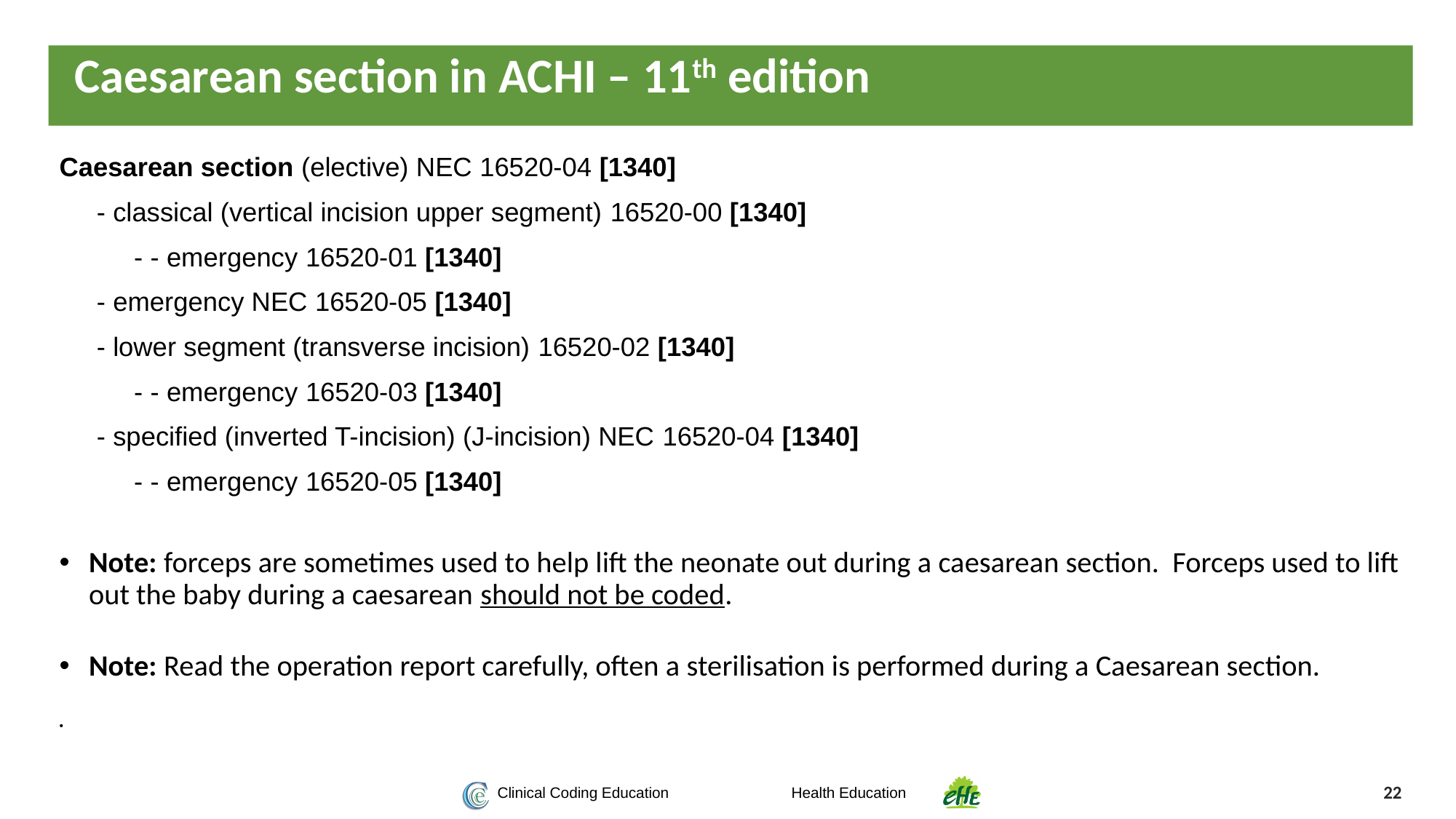

Caesarean section in ACHI – 11th edition

Caesarean section (elective) NEC 16520-04 [1340]
     - classical (vertical incision upper segment) 16520-00 [1340]
          - - emergency 16520-01 [1340]
     - emergency NEC 16520-05 [1340]
     - lower segment (transverse incision) 16520-02 [1340]
          - - emergency 16520-03 [1340]
     - specified (inverted T-incision) (J-incision) NEC 16520-04 [1340]
          - - emergency 16520-05 [1340]

Note: forceps are sometimes used to help lift the neonate out during a caesarean section.  Forceps used to lift out the baby during a caesarean should not be coded.

Note: Read the operation report carefully, often a sterilisation is performed during a Caesarean section.

22